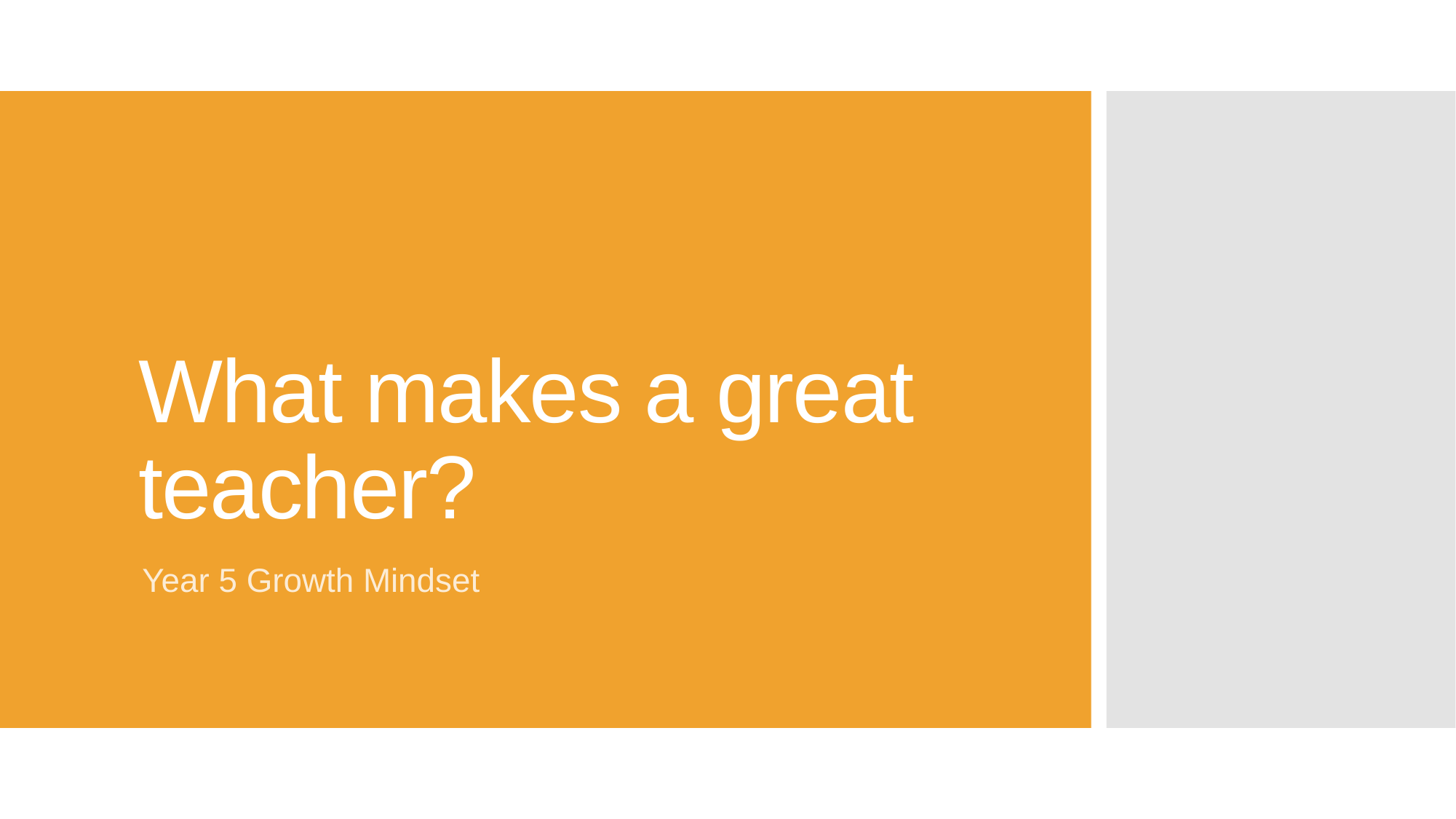

# What makes a great teacher?
Year 5 Growth Mindset